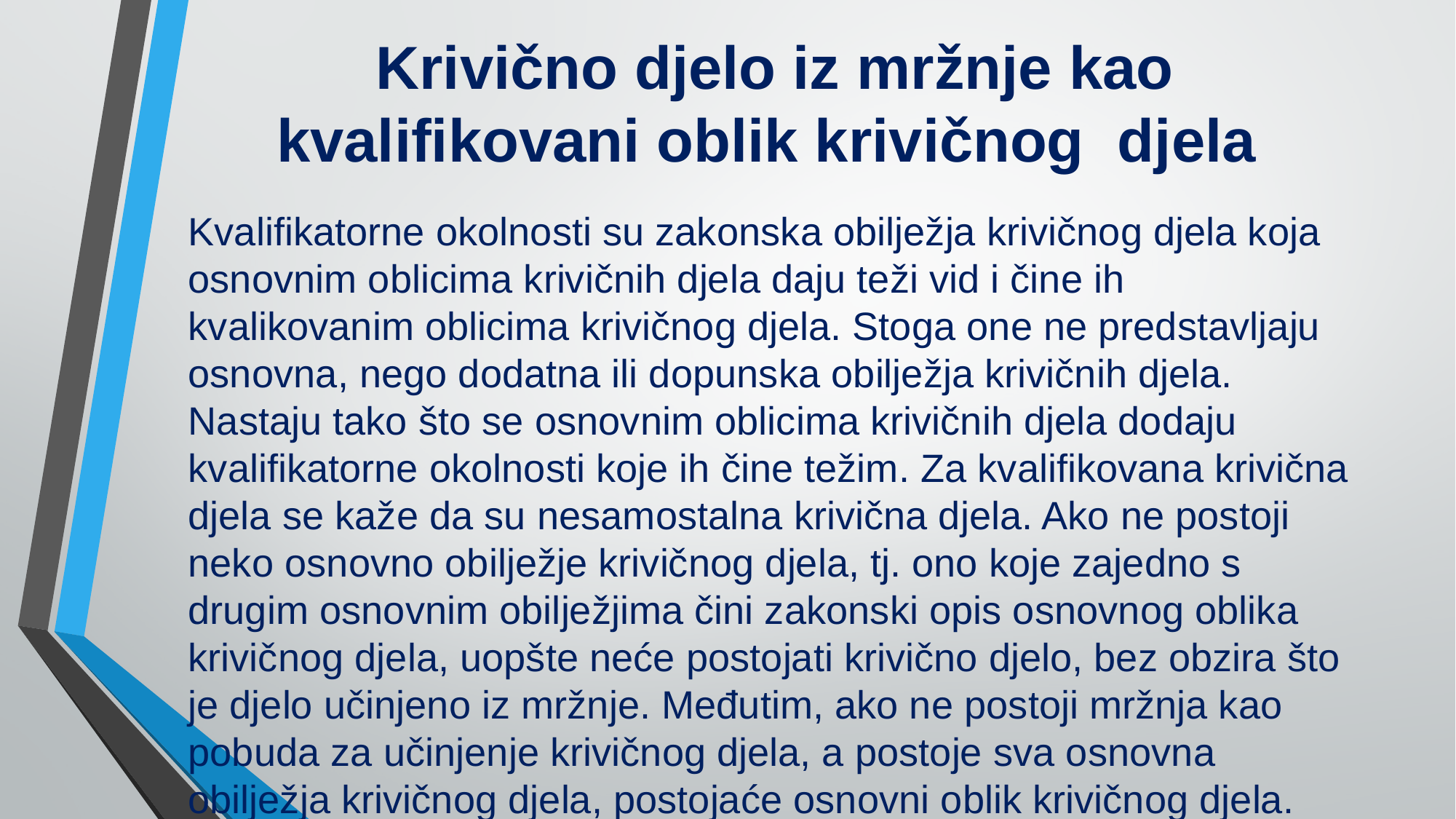

# Krivično djelo iz mržnje kao kvalifikovani oblik krivičnog  djela
Kvalifikatorne okolnosti su zakonska obilježja krivičnog djela koja osnovnim oblicima krivičnih djela daju teži vid i čine ih kvalikovanim oblicima krivičnog djela. Stoga one ne predstavljaju osnovna, nego dodatna ili dopunska obilježja krivičnih djela. Nastaju tako što se osnovnim oblicima krivičnih djela dodaju kvalifikatorne okolnosti koje ih čine težim. Za kvalifikovana krivična djela se kaže da su nesamostalna krivična djela. Ako ne postoji neko osnovno obilježje krivičnog djela, tj. ono koje zajedno s drugim osnovnim obilježjima čini zakonski opis osnovnog oblika krivičnog djela, uopšte neće postojati krivično djelo, bez obzira što je djelo učinjeno iz mržnje. Međutim, ako ne postoji mržnja kao pobuda za učinjenje krivičnog djela, a postoje sva osnovna obilježja krivičnog djela, postojaće osnovni oblik krivičnog djela.